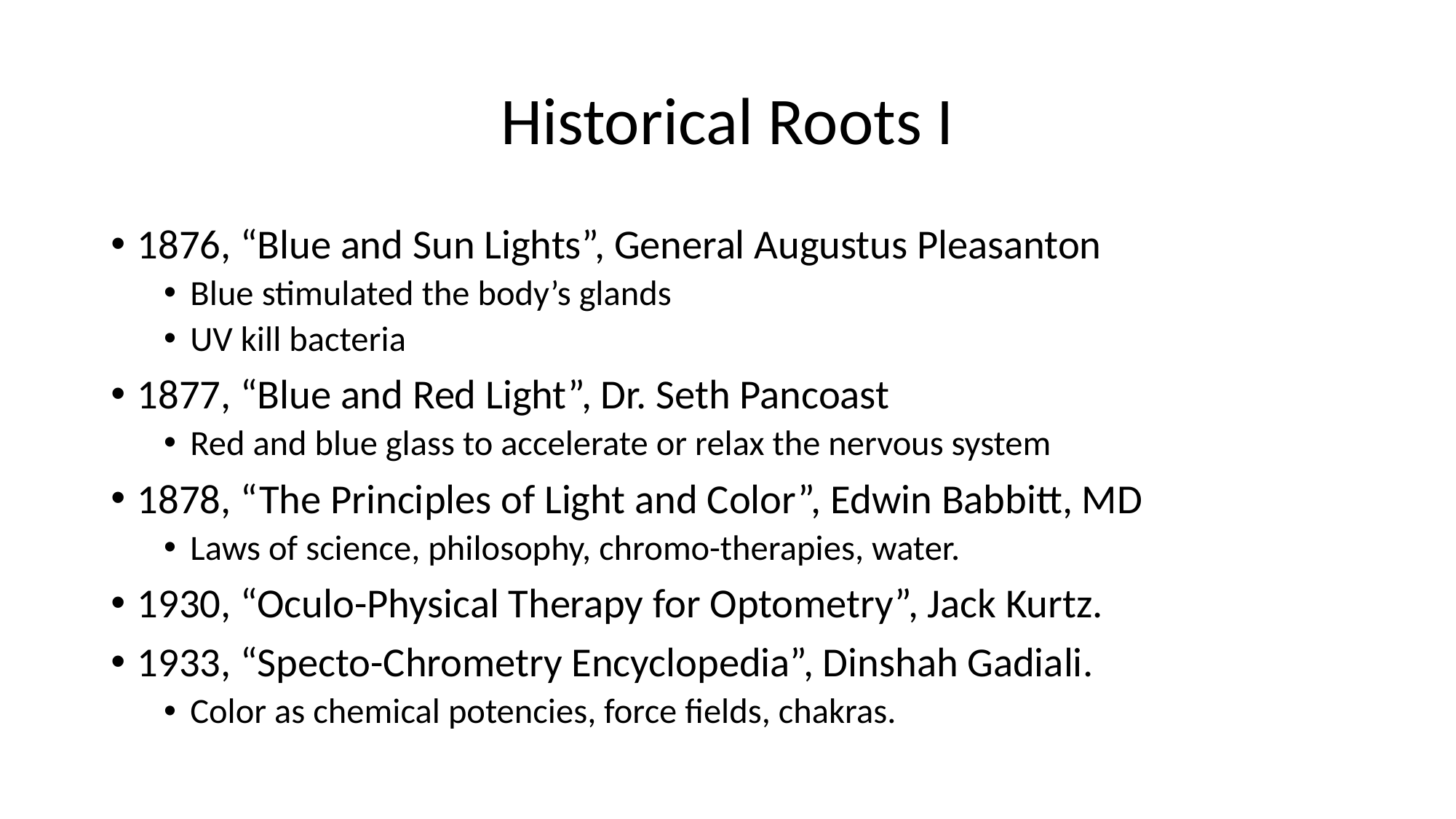

# Historical Roots I
1876, “Blue and Sun Lights”, General Augustus Pleasanton
Blue stimulated the body’s glands
UV kill bacteria
1877, “Blue and Red Light”, Dr. Seth Pancoast
Red and blue glass to accelerate or relax the nervous system
1878, “The Principles of Light and Color”, Edwin Babbitt, MD
Laws of science, philosophy, chromo-therapies, water.
1930, “Oculo-Physical Therapy for Optometry”, Jack Kurtz.
1933, “Specto-Chrometry Encyclopedia”, Dinshah Gadiali.
Color as chemical potencies, force fields, chakras.